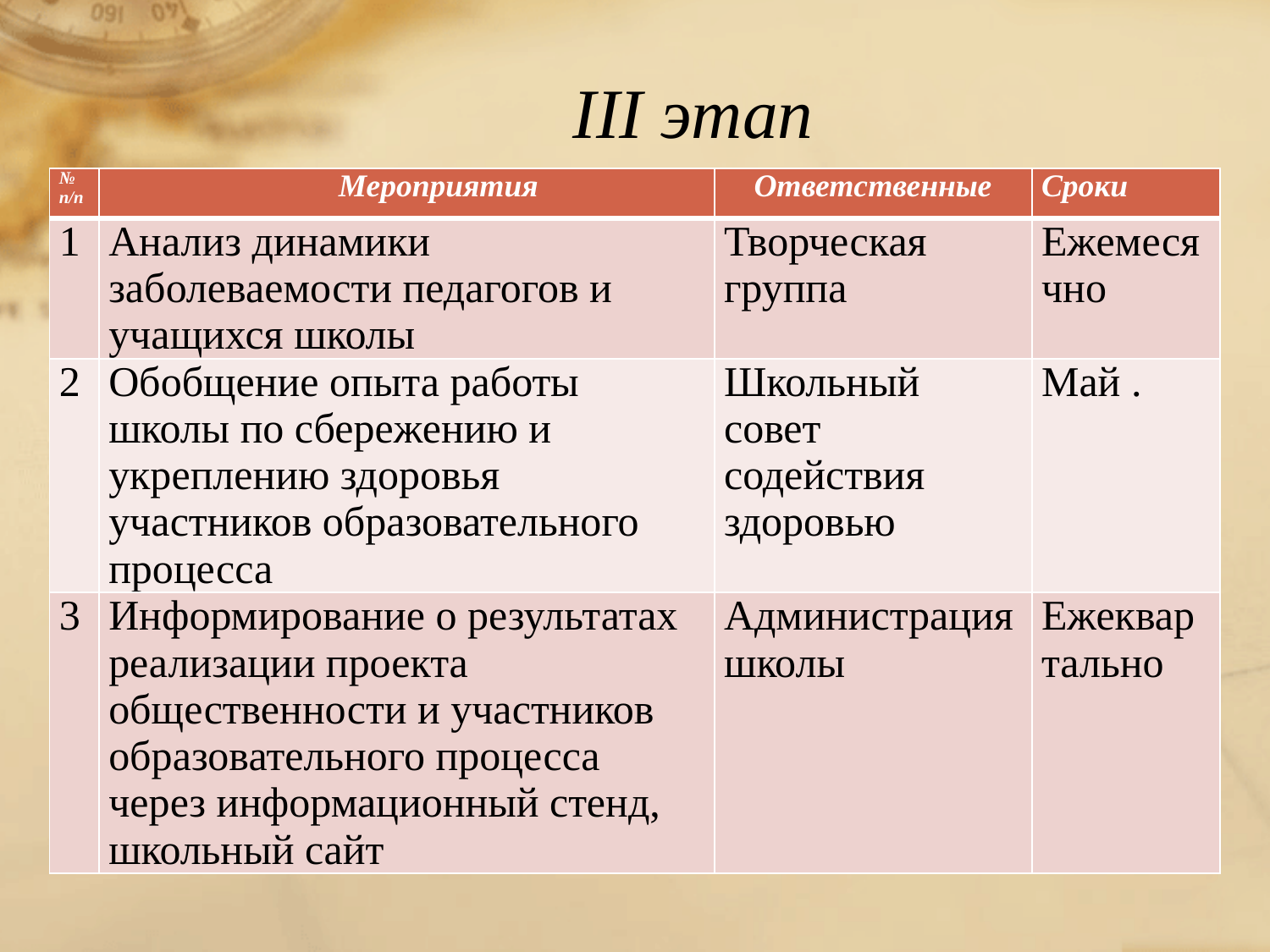

# III этап
| № п/п | Мероприятия | Ответственные | Сроки |
| --- | --- | --- | --- |
| 1 | Анализ динамики заболеваемости педагогов и учащихся школы | Творческая группа | Ежемесячно |
| 2 | Обобщение опыта работы школы по сбережению и укреплению здоровья участников образовательного процесса | Школьный совет содействия здоровью | Май . |
| 3 | Информирование о результатах реализации проекта общественности и участников образовательного процесса через информационный стенд, школьный сайт | Администрация школы | Ежеквартально |